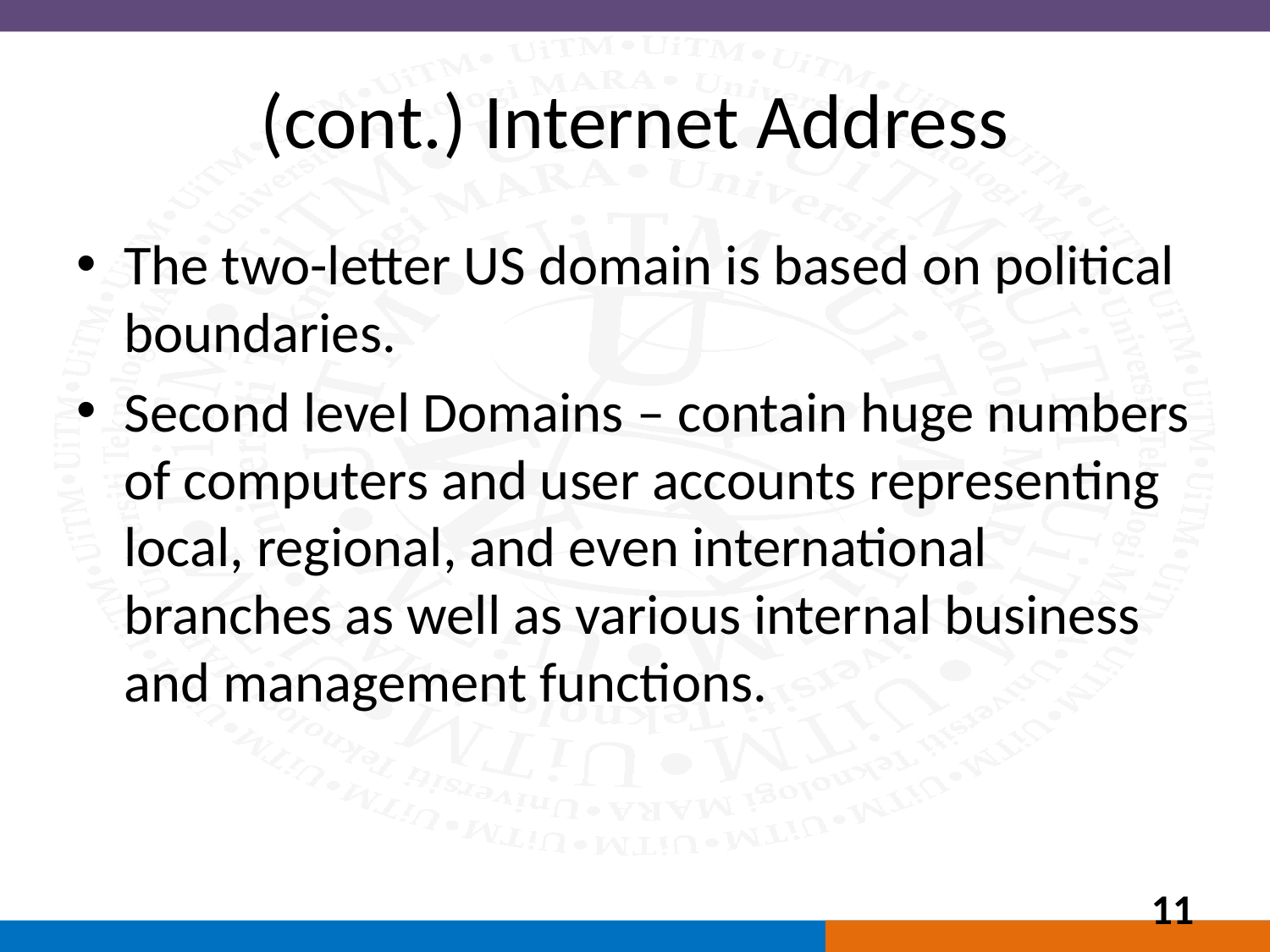

# (cont.) Internet Address
The two-letter US domain is based on political boundaries.
Second level Domains – contain huge numbers of computers and user accounts representing local, regional, and even international branches as well as various internal business and management functions.

11